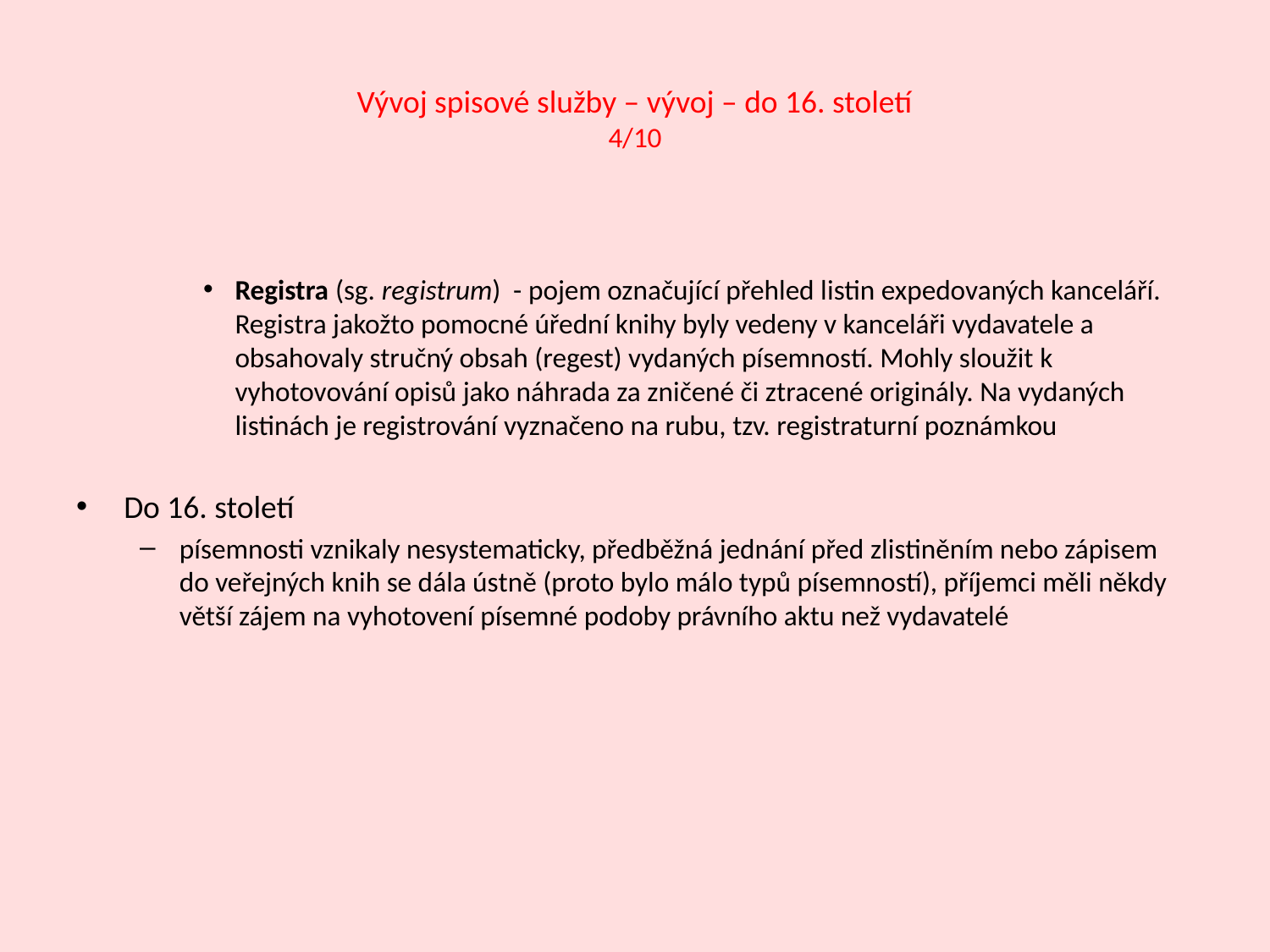

# Vývoj spisové služby – vývoj – do 16. století 4/10

Registra (sg. registrum)  - pojem označující přehled listin expedovaných kanceláří. Registra jakožto pomocné úřední knihy byly vedeny v kanceláři vydavatele a obsahovaly stručný obsah (regest) vydaných písemností. Mohly sloužit k vyhotovování opisů jako náhrada za zničené či ztracené originály. Na vydaných listinách je registrování vyznačeno na rubu, tzv. registraturní poznámkou

Do 16. století
písemnosti vznikaly nesystematicky, předběžná jednání před zlistiněním nebo zápisem do veřejných knih se dála ústně (proto bylo málo typů písemností), příjemci měli někdy větší zájem na vyhotovení písemné podoby právního aktu než vydavatelé